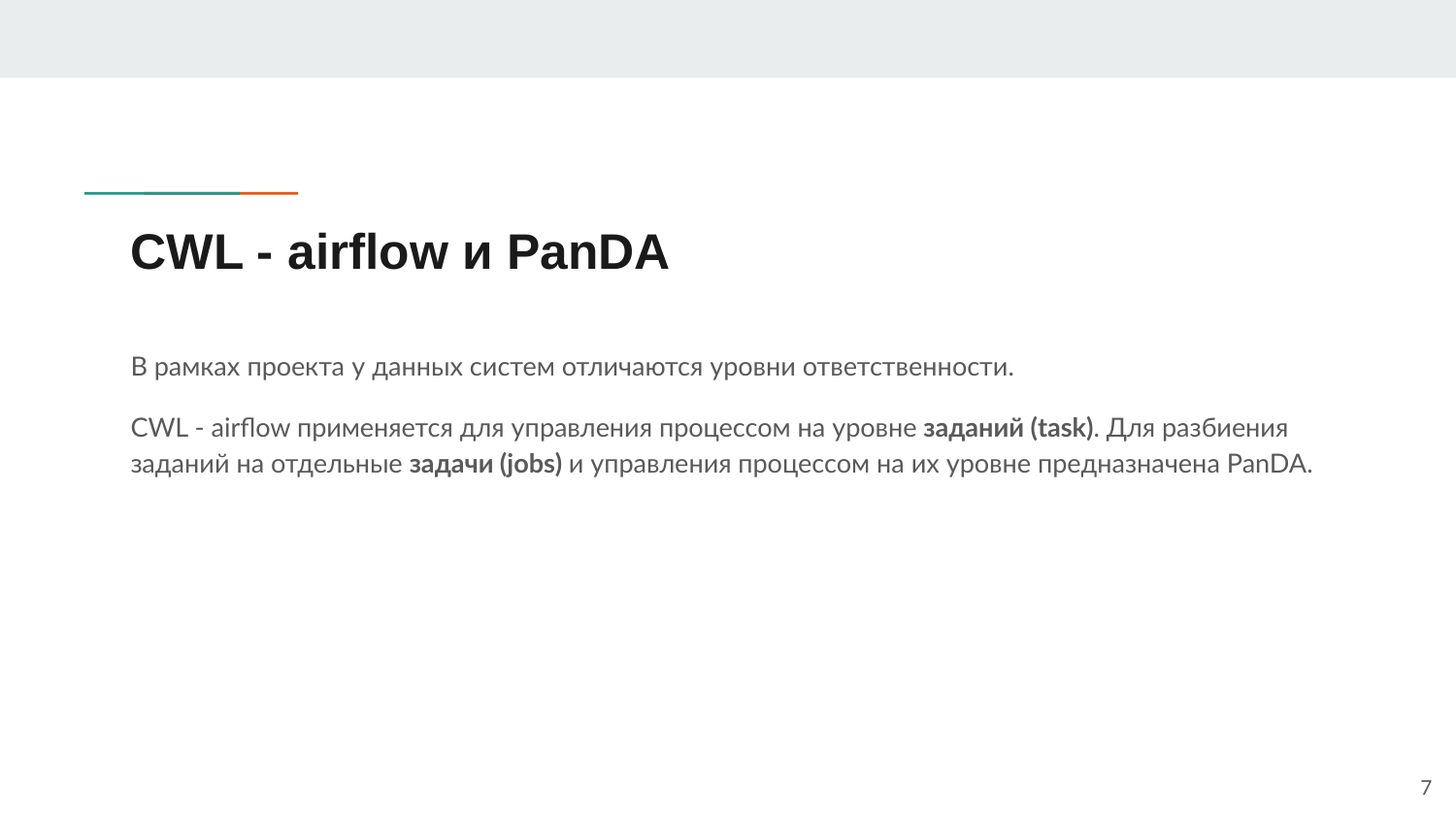

# CWL - airflow и PanDA
В рамках проекта у данных систем отличаются уровни ответственности.
CWL - airflow применяется для управления процессом на уровне заданий (task). Для разбиения заданий на отдельные задачи (jobs) и управления процессом на их уровне предназначена PanDA.
7